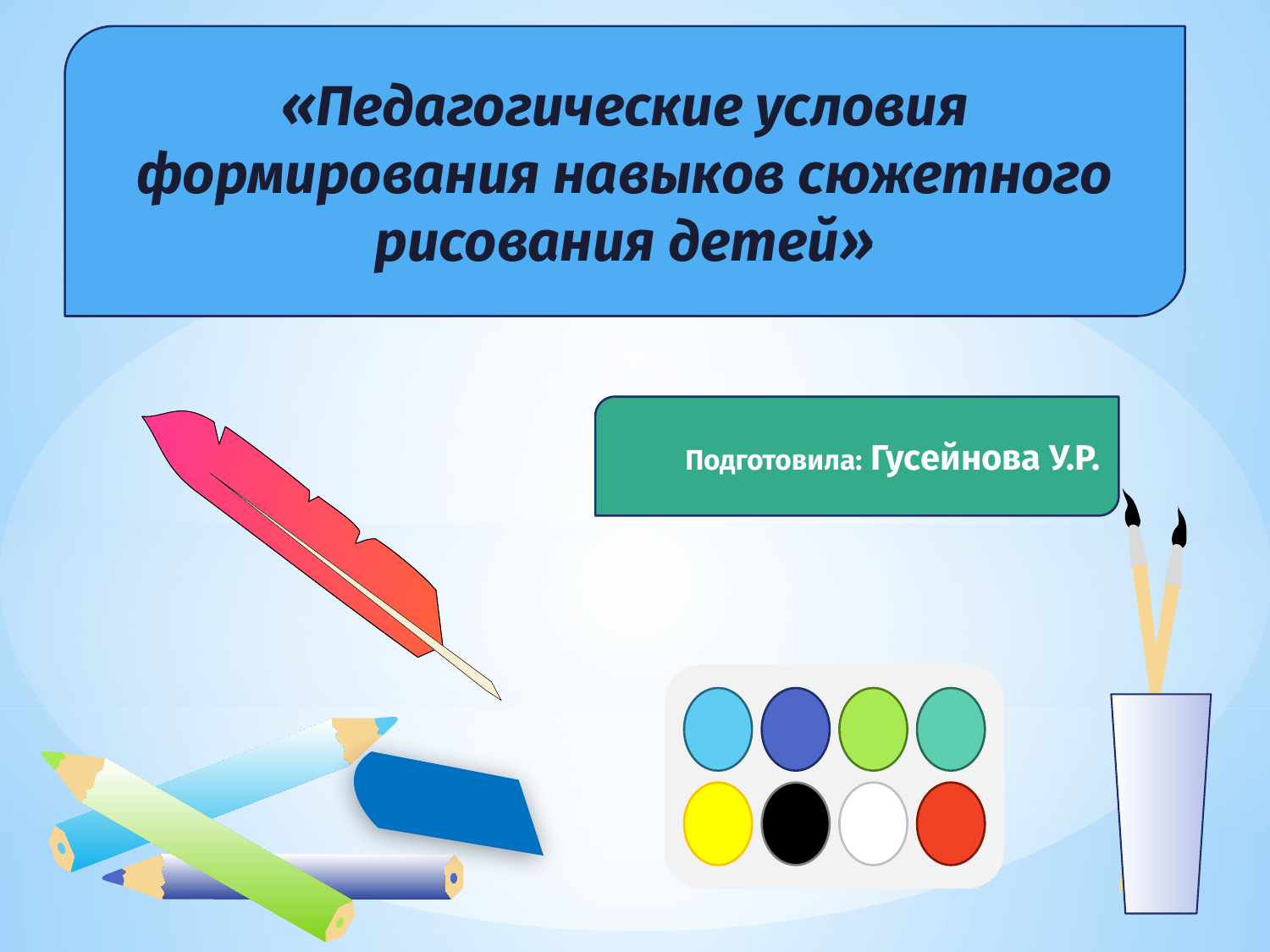

«Педагогические условия формирования навыков сюжетного рисования детей»

Подготовила: Гусейнова У.Р.